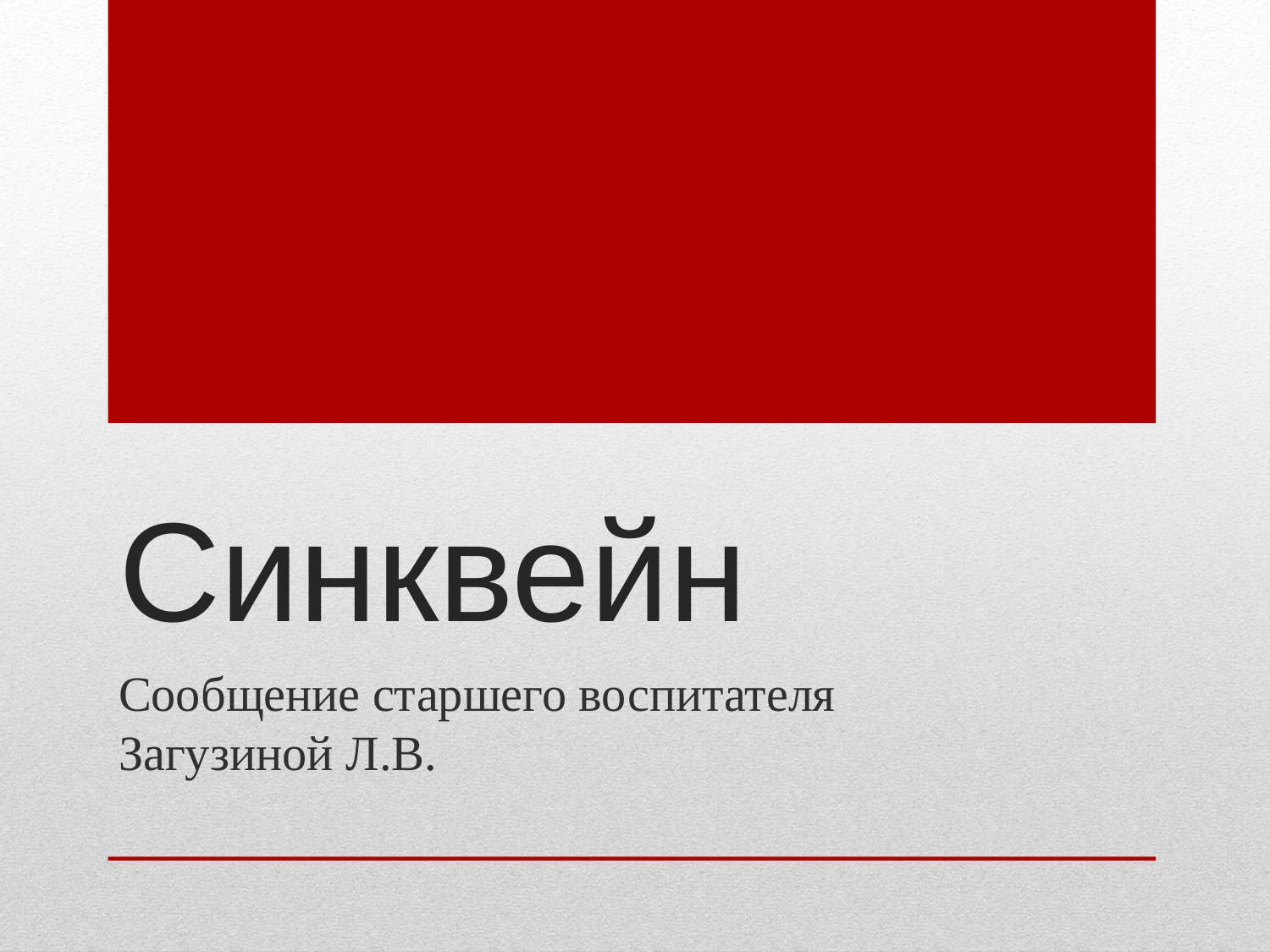

# Синквейн
Сообщение старшего воспитателя Загузиной Л.В.